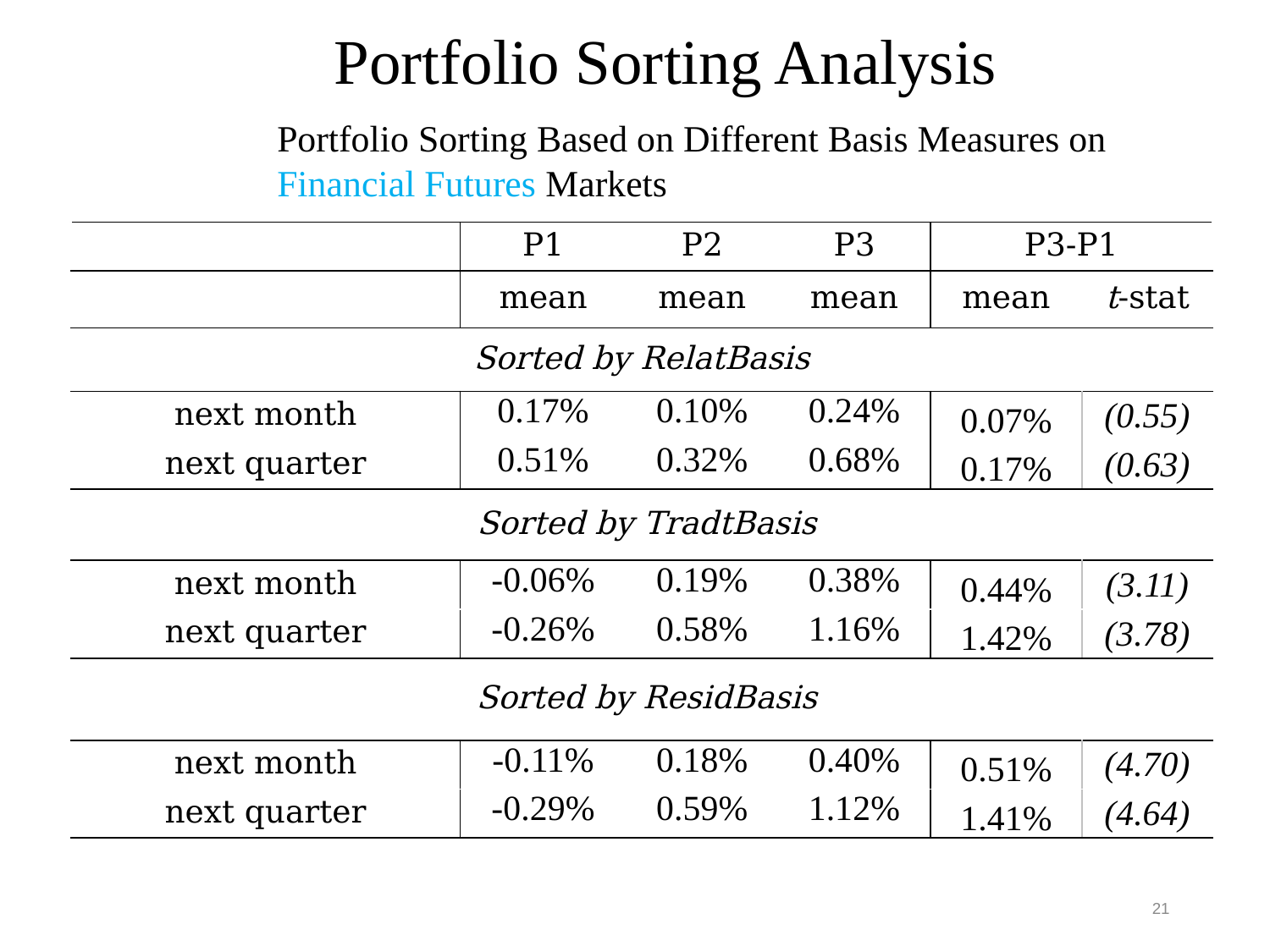

# Portfolio Sorting Analysis
Portfolio Sorting Based on Different Basis Measures on Financial Futures Markets
|  | P1 | P2 | P3 | P3-P1 |  |
| --- | --- | --- | --- | --- | --- |
|  | mean | mean | mean | mean | t-stat |
| Sorted by RelatBasis |  |  |  |  |  |
| next month | 0.17% | 0.10% | 0.24% | 0.07% | (0.55) |
| next quarter | 0.51% | 0.32% | 0.68% | 0.17% | (0.63) |
| Sorted by TradtBasis |  |  |  |  |  |
| next month | -0.06% | 0.19% | 0.38% | 0.44% | (3.11) |
| next quarter | -0.26% | 0.58% | 1.16% | 1.42% | (3.78) |
| Sorted by ResidBasis |  |  |  |  |  |
| next month | -0.11% | 0.18% | 0.40% | 0.51% | (4.70) |
| next quarter | -0.29% | 0.59% | 1.12% | 1.41% | (4.64) |
21